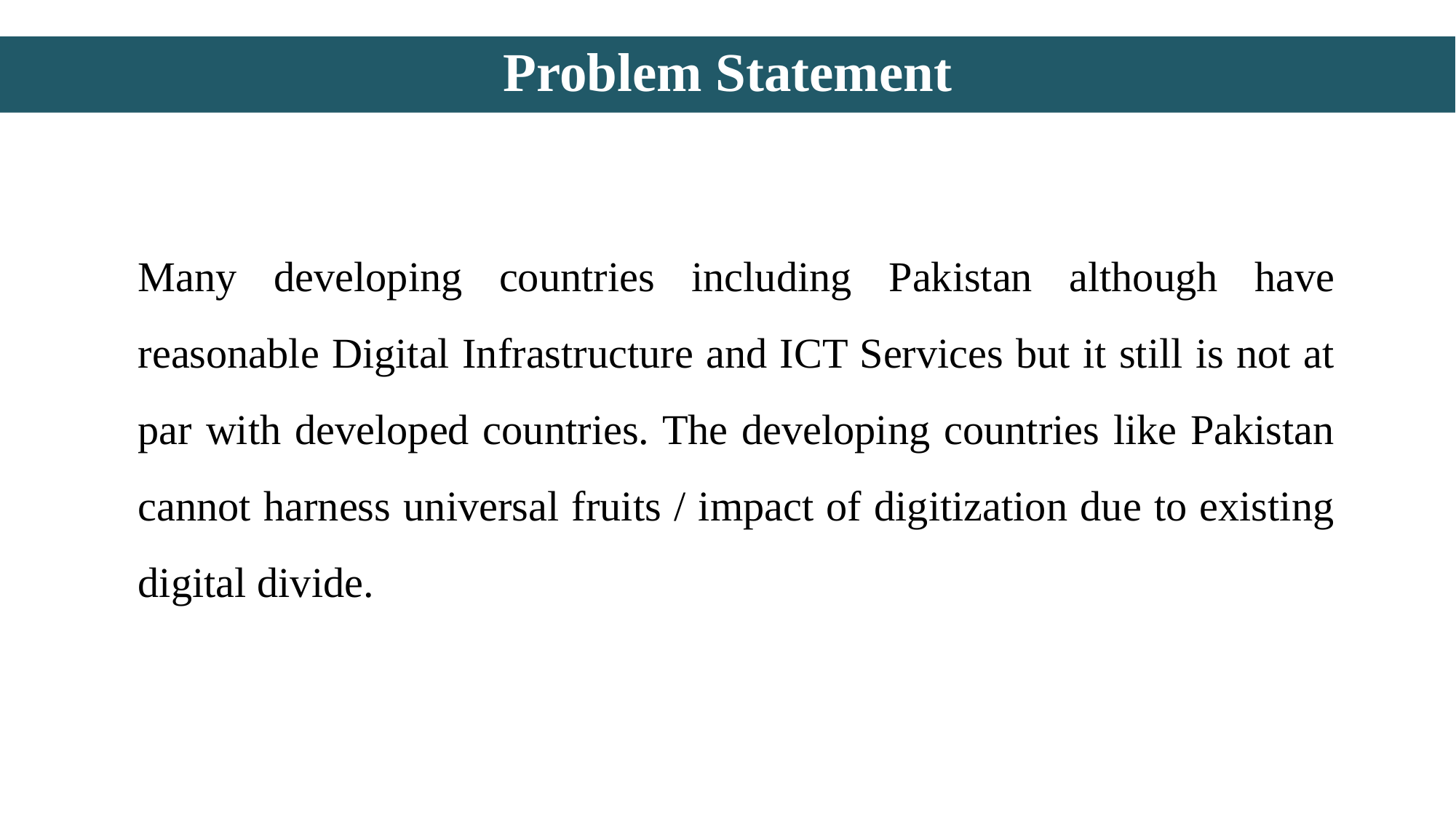

# Problem Statement
Many developing countries including Pakistan although have reasonable Digital Infrastructure and ICT Services but it still is not at par with developed countries. The developing countries like Pakistan cannot harness universal fruits / impact of digitization due to existing digital divide.
9